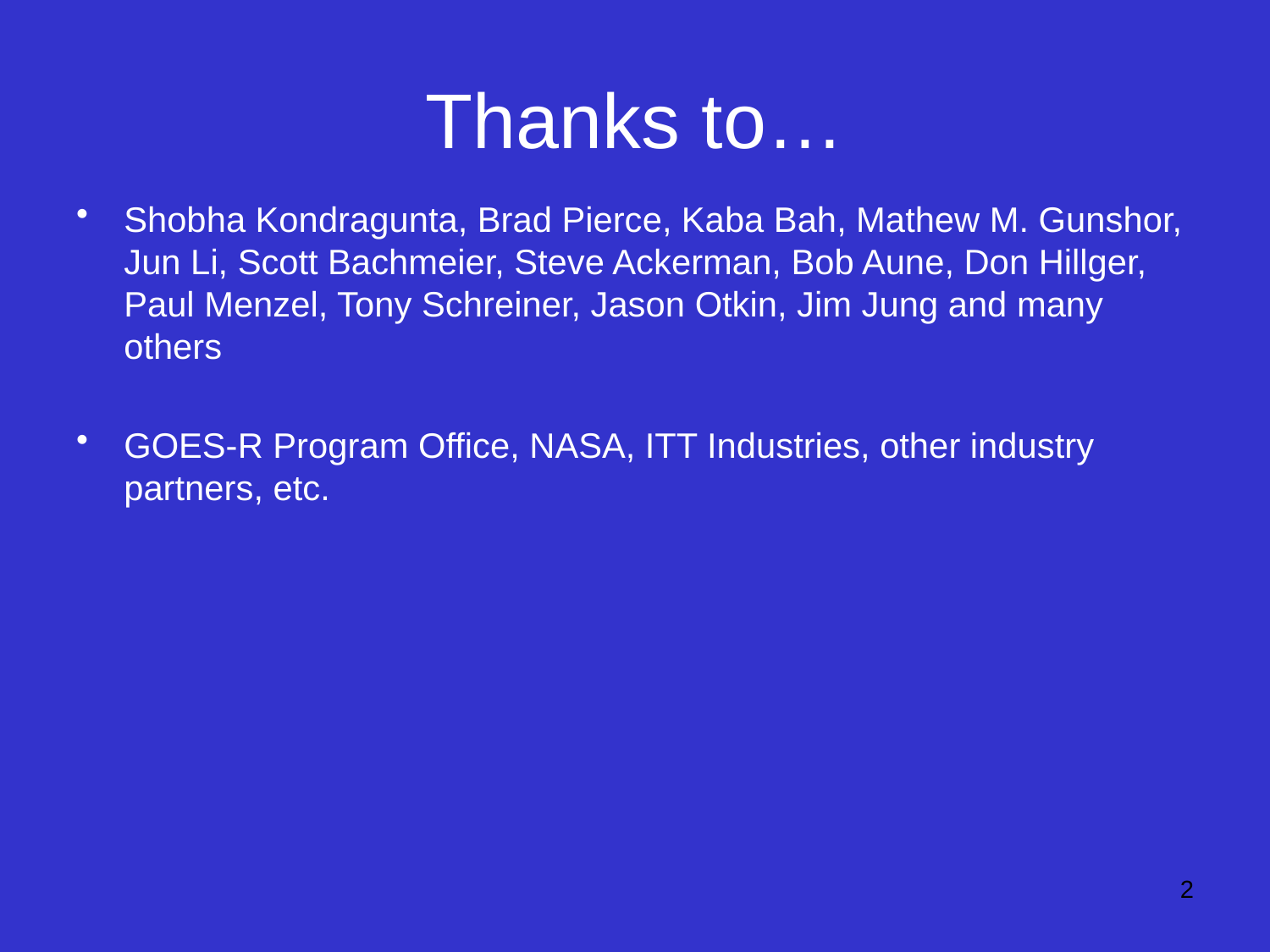

# Thanks to…
Shobha Kondragunta, Brad Pierce, Kaba Bah, Mathew M. Gunshor, Jun Li, Scott Bachmeier, Steve Ackerman, Bob Aune, Don Hillger, Paul Menzel, Tony Schreiner, Jason Otkin, Jim Jung and many others

GOES-R Program Office, NASA, ITT Industries, other industry partners, etc.

2